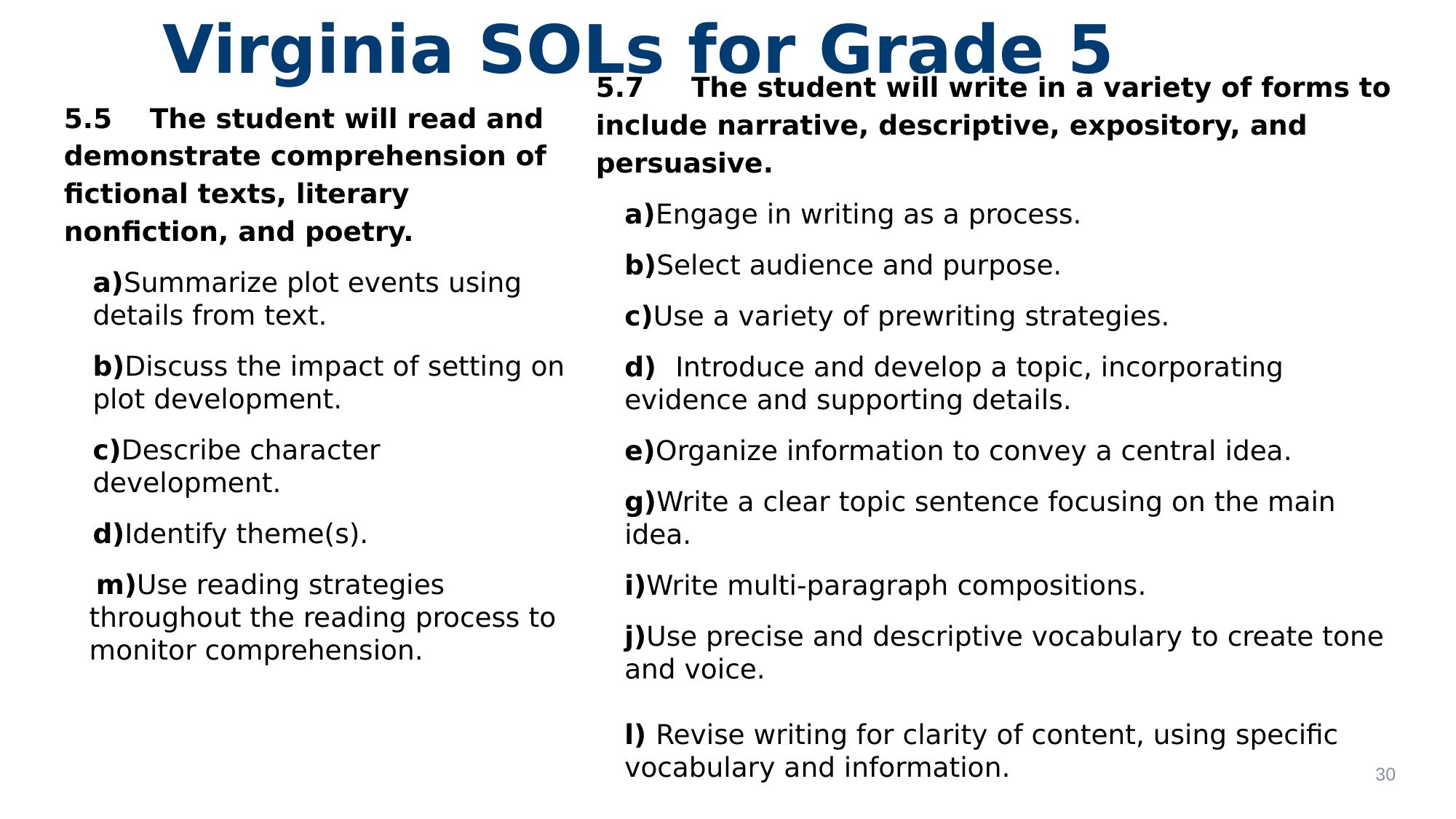

# Virginia SOLs for Grade 5
5.7     The student will write in a variety of forms to include narrative, descriptive, expository, and persuasive.
a)Engage in writing as a process.
b)Select audience and purpose.
c)Use a variety of prewriting strategies.
d)  Introduce and develop a topic, incorporating evidence and supporting details.
e)Organize information to convey a central idea.
g)Write a clear topic sentence focusing on the main idea.
i)Write multi-paragraph compositions.
j)Use precise and descriptive vocabulary to create tone and voice.
l) Revise writing for clarity of content, using specific vocabulary and information.
5.5    The student will read and demonstrate comprehension of fictional texts, literary nonfiction, and poetry.
a)Summarize plot events using details from text.
b)Discuss the impact of setting on plot development.
c)Describe character development.
d)Identify theme(s).
         m)Use reading strategies
         throughout the reading process to
         monitor comprehension.
30